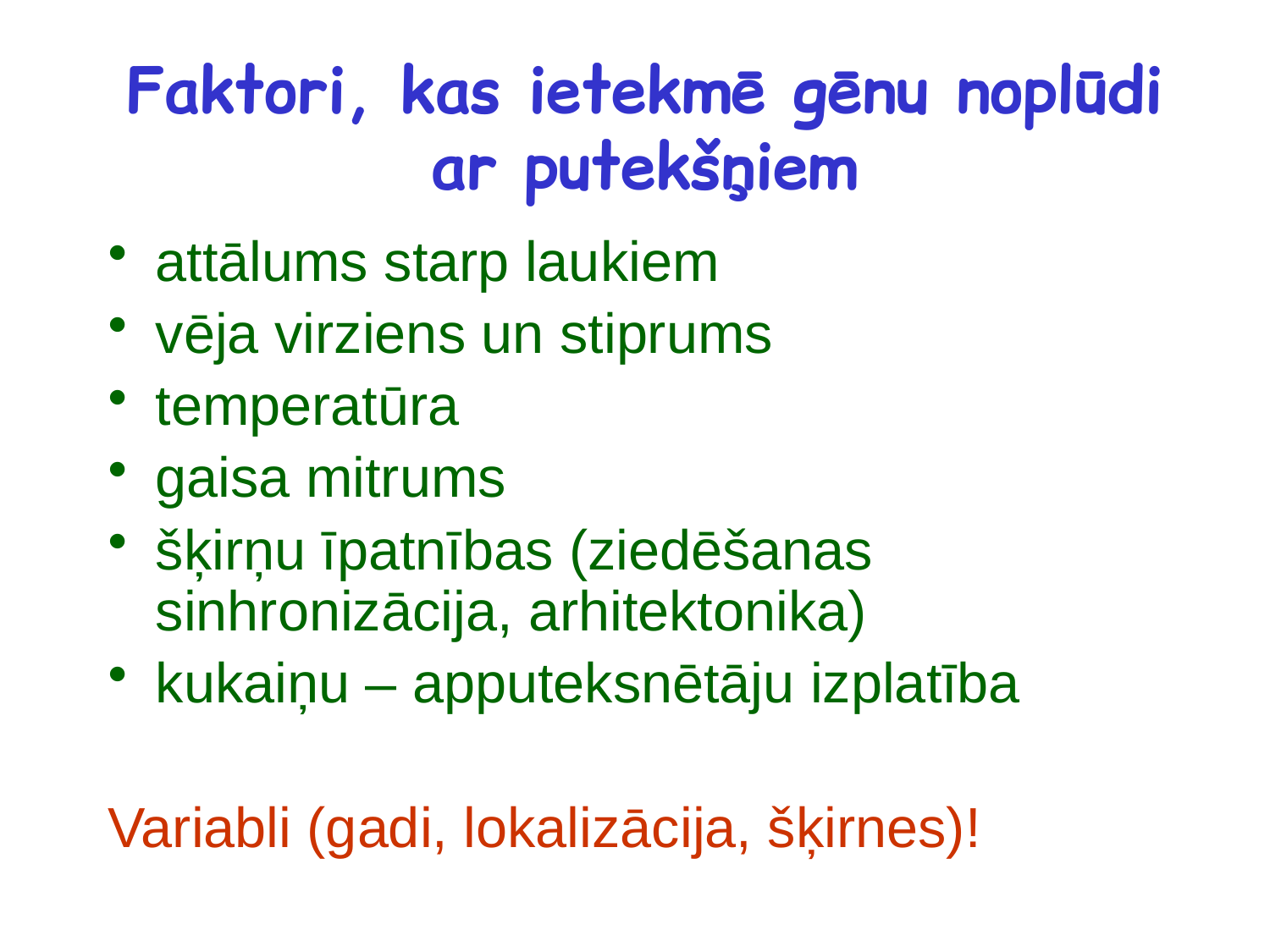

# Faktori, kas ietekmē gēnu noplūdi ar putekšņiem
attālums starp laukiem
vēja virziens un stiprums
temperatūra
gaisa mitrums
šķirņu īpatnības (ziedēšanas sinhronizācija, arhitektonika)
kukaiņu – apputeksnētāju izplatība

Variabli (gadi, lokalizācija, šķirnes)!